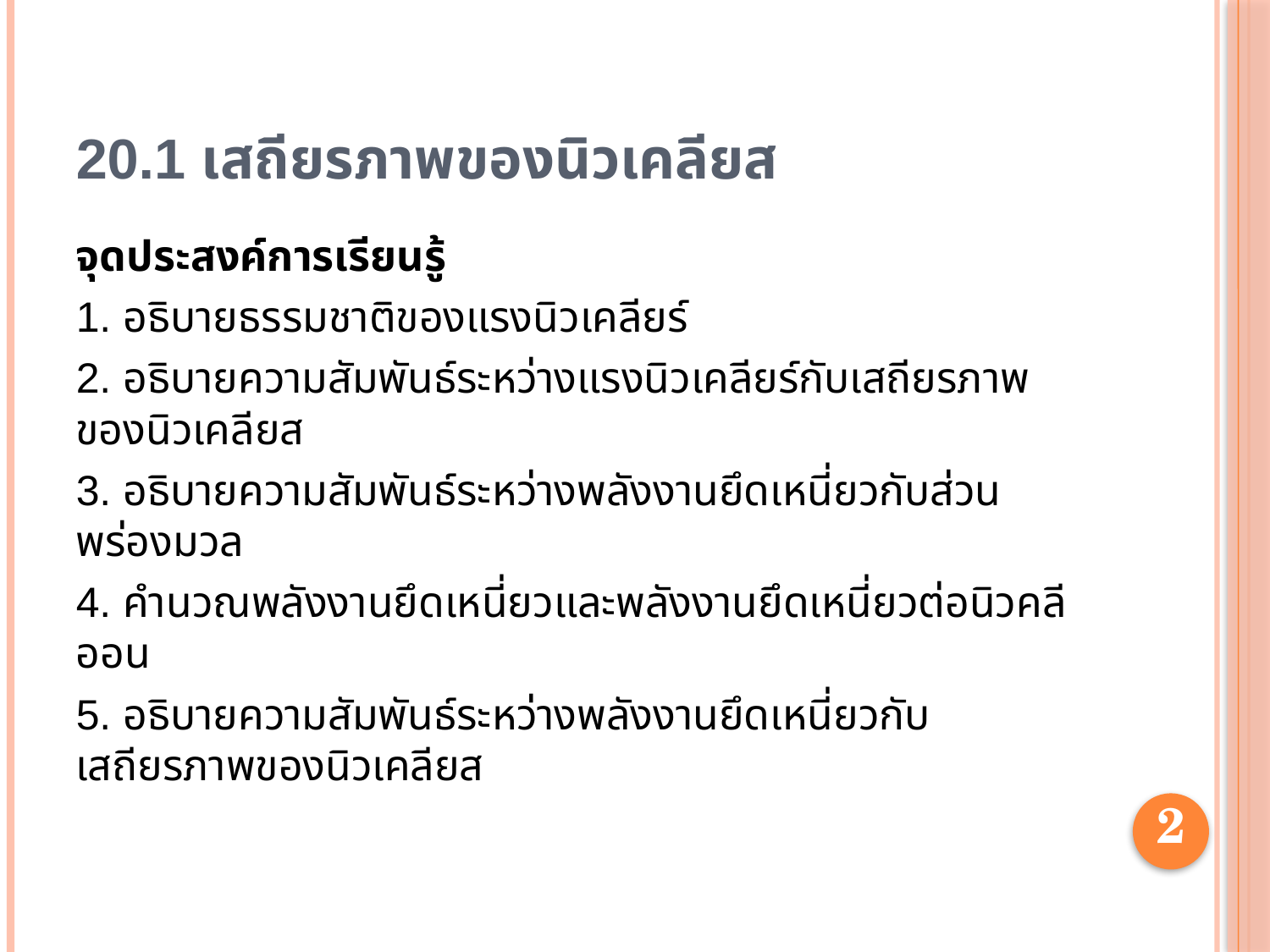

# 20.1 เสถียรภาพของนิวเคลียส
จุดประสงค์การเรียนรู้
1. อธิบายธรรมชาติของแรงนิวเคลียร์
2. อธิบายความสัมพันธ์ระหว่างแรงนิวเคลียร์กับเสถียรภาพของนิวเคลียส
3. อธิบายความสัมพันธ์ระหว่างพลังงานยึดเหนี่ยวกับส่วนพร่องมวล
4. คำนวณพลังงานยึดเหนี่ยวและพลังงานยึดเหนี่ยวต่อนิวคลีออน
5. อธิบายความสัมพันธ์ระหว่างพลังงานยึดเหนี่ยวกับเสถียรภาพของนิวเคลียส
2